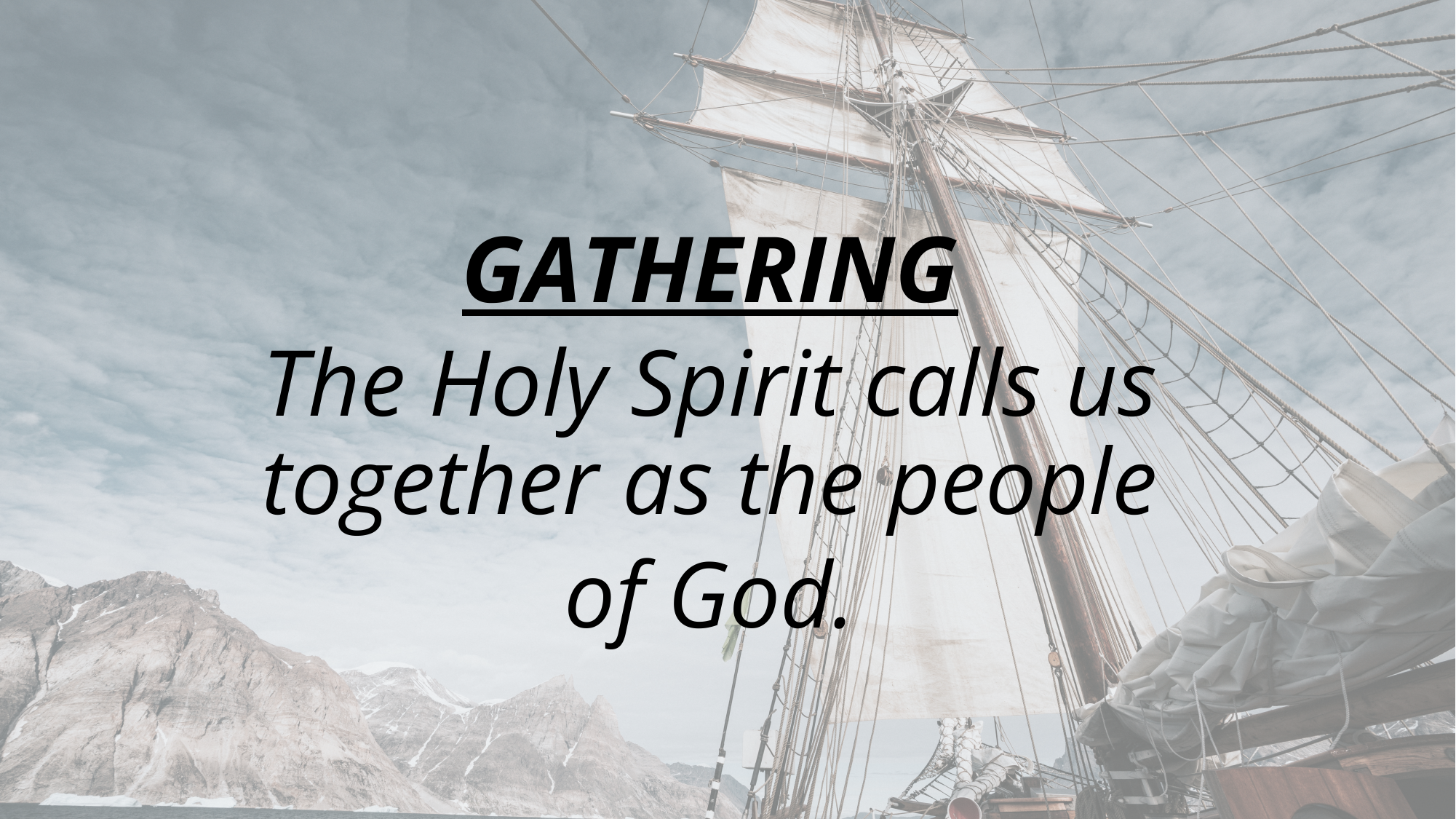

GATHERING
The Holy Spirit calls us together as the people
of God.